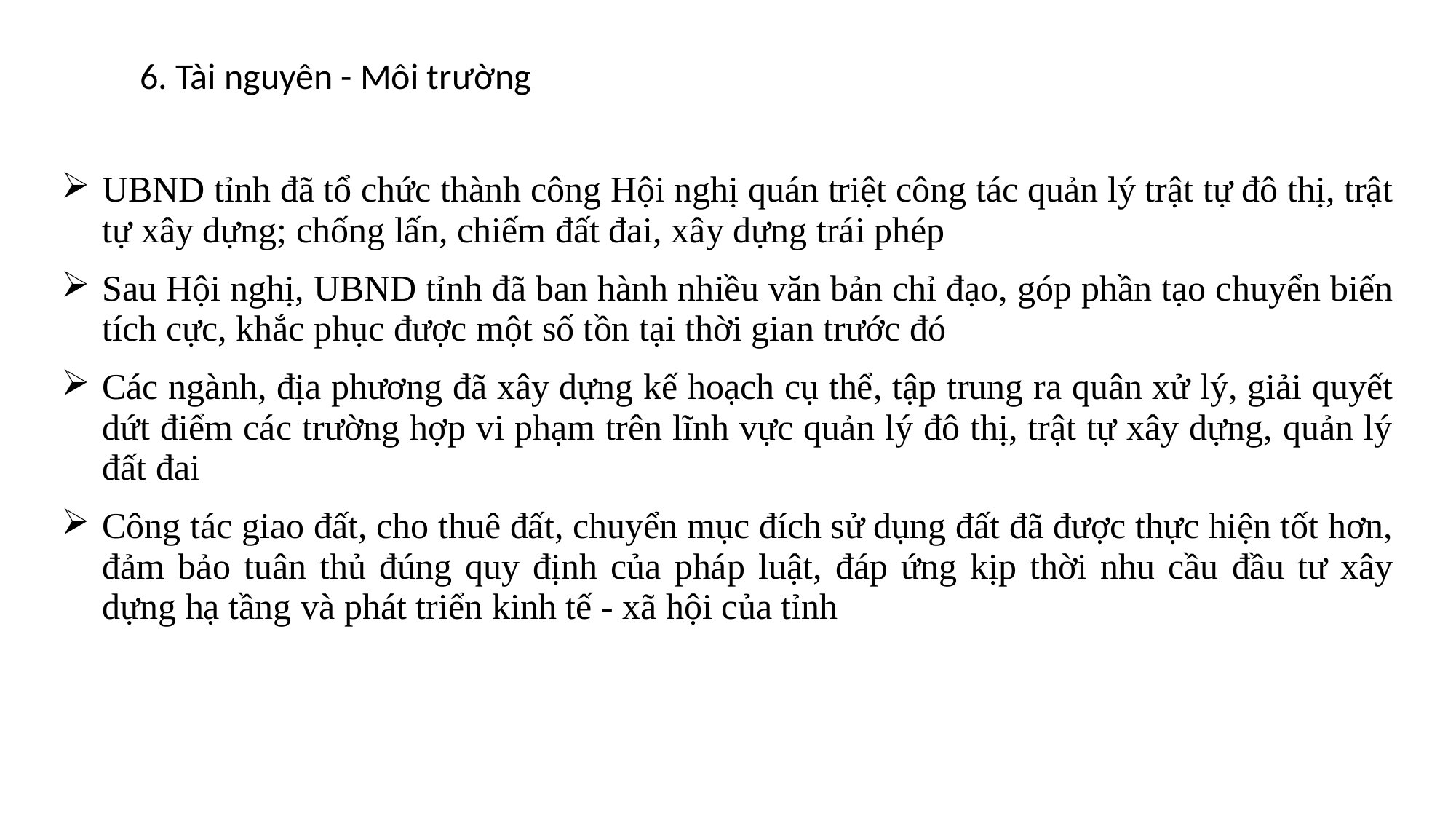

6. Tài nguyên - Môi trường
| UBND tỉnh đã tổ chức thành công Hội nghị quán triệt công tác quản lý trật tự đô thị, trật tự xây dựng; chống lấn, chiếm đất đai, xây dựng trái phép Sau Hội nghị, UBND tỉnh đã ban hành nhiều văn bản chỉ đạo, góp phần tạo chuyển biến tích cực, khắc phục được một số tồn tại thời gian trước đó Các ngành, địa phương đã xây dựng kế hoạch cụ thể, tập trung ra quân xử lý, giải quyết dứt điểm các trường hợp vi phạm trên lĩnh vực quản lý đô thị, trật tự xây dựng, quản lý đất đai Công tác giao đất, cho thuê đất, chuyển mục đích sử dụng đất đã được thực hiện tốt hơn, đảm bảo tuân thủ đúng quy định của pháp luật, đáp ứng kịp thời nhu cầu đầu tư xây dựng hạ tầng và phát triển kinh tế - xã hội của tỉnh |
| --- |